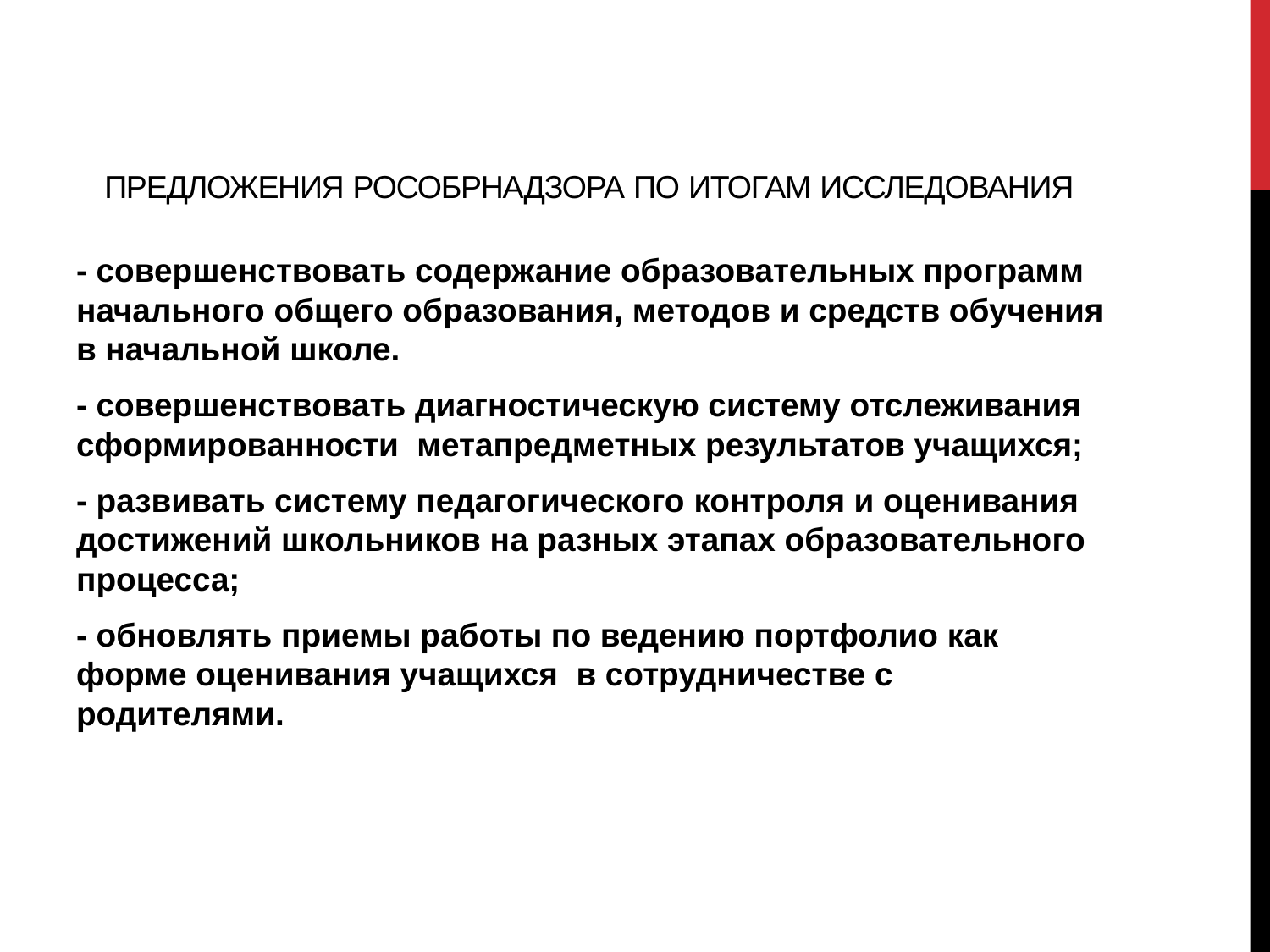

# Предложения Рособрнадзора по итогам исследования
- совершенствовать содержание образовательных программ начального общего образования, методов и средств обучения в начальной школе.
- совершенствовать диагностическую систему отслеживания сформированности  метапредметных результатов учащихся;
- развивать систему педагогического контроля и оценивания достижений школьников на разных этапах образовательного процесса;
- обновлять приемы работы по ведению портфолио как форме оценивания учащихся  в сотрудничестве с родителями.